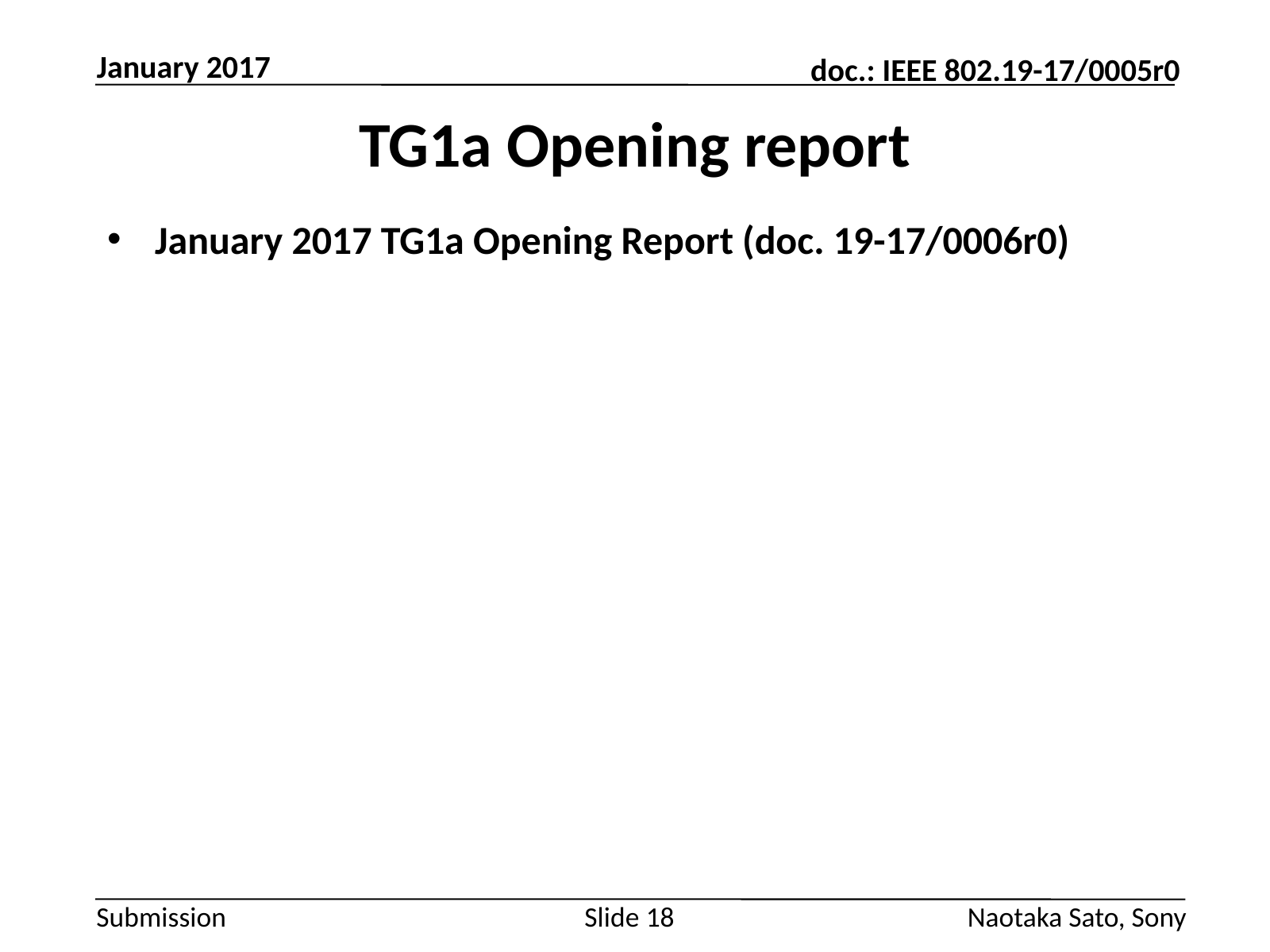

January 2017
# TG1a Opening report
January 2017 TG1a Opening Report (doc. 19-17/0006r0)
Slide 18
Naotaka Sato, Sony